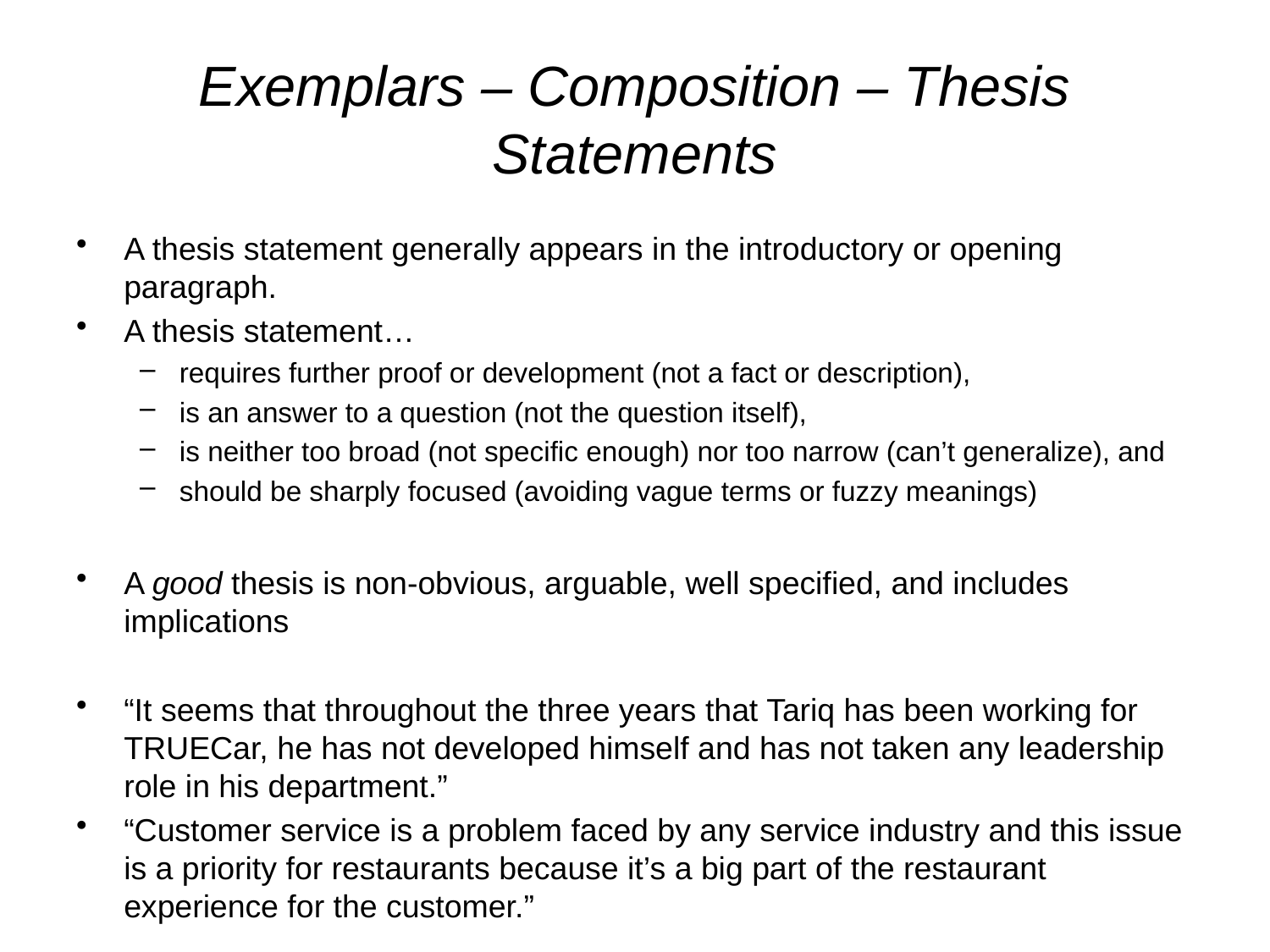

# Exemplars – Composition – Thesis Statements
A thesis statement generally appears in the introductory or opening paragraph.
A thesis statement…
requires further proof or development (not a fact or description),
is an answer to a question (not the question itself),
is neither too broad (not specific enough) nor too narrow (can’t generalize), and
should be sharply focused (avoiding vague terms or fuzzy meanings)

A good thesis is non-obvious, arguable, well specified, and includes implications

“It seems that throughout the three years that Tariq has been working for TRUECar, he has not developed himself and has not taken any leadership role in his department.”
“Customer service is a problem faced by any service industry and this issue is a priority for restaurants because it’s a big part of the restaurant experience for the customer.”